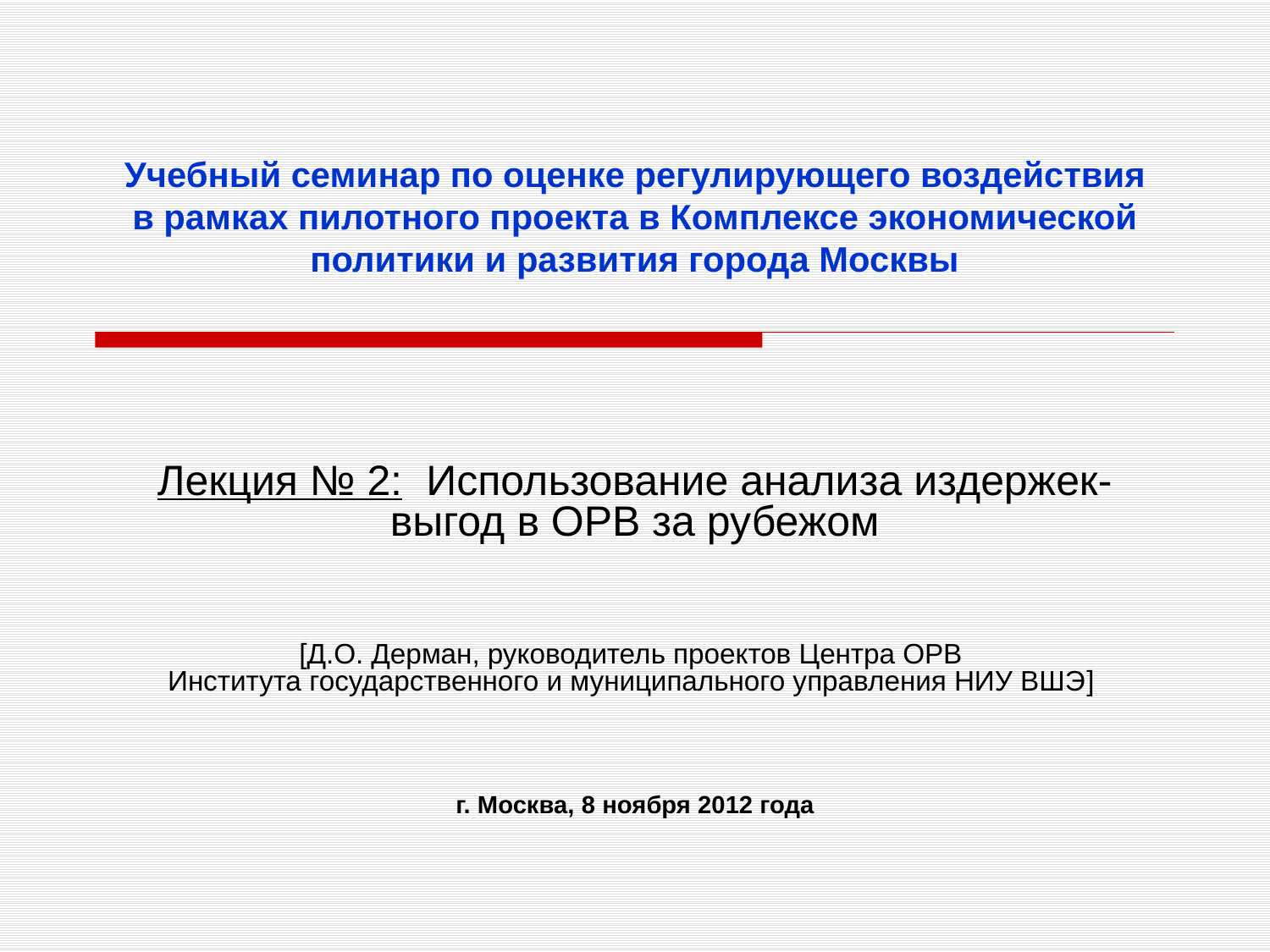

Учебный семинар по оценке регулирующего воздействия в рамках пилотного проекта в Комплексе экономической политики и развития города Москвы

Лекция № 2:  Использование анализа издержек-выгод в ОРВ за рубежом

[Д.О. Дерман, руководитель проектов Центра ОРВ
Института государственного и муниципального управления НИУ ВШЭ]

г. Москва, 8 ноября 2012 года